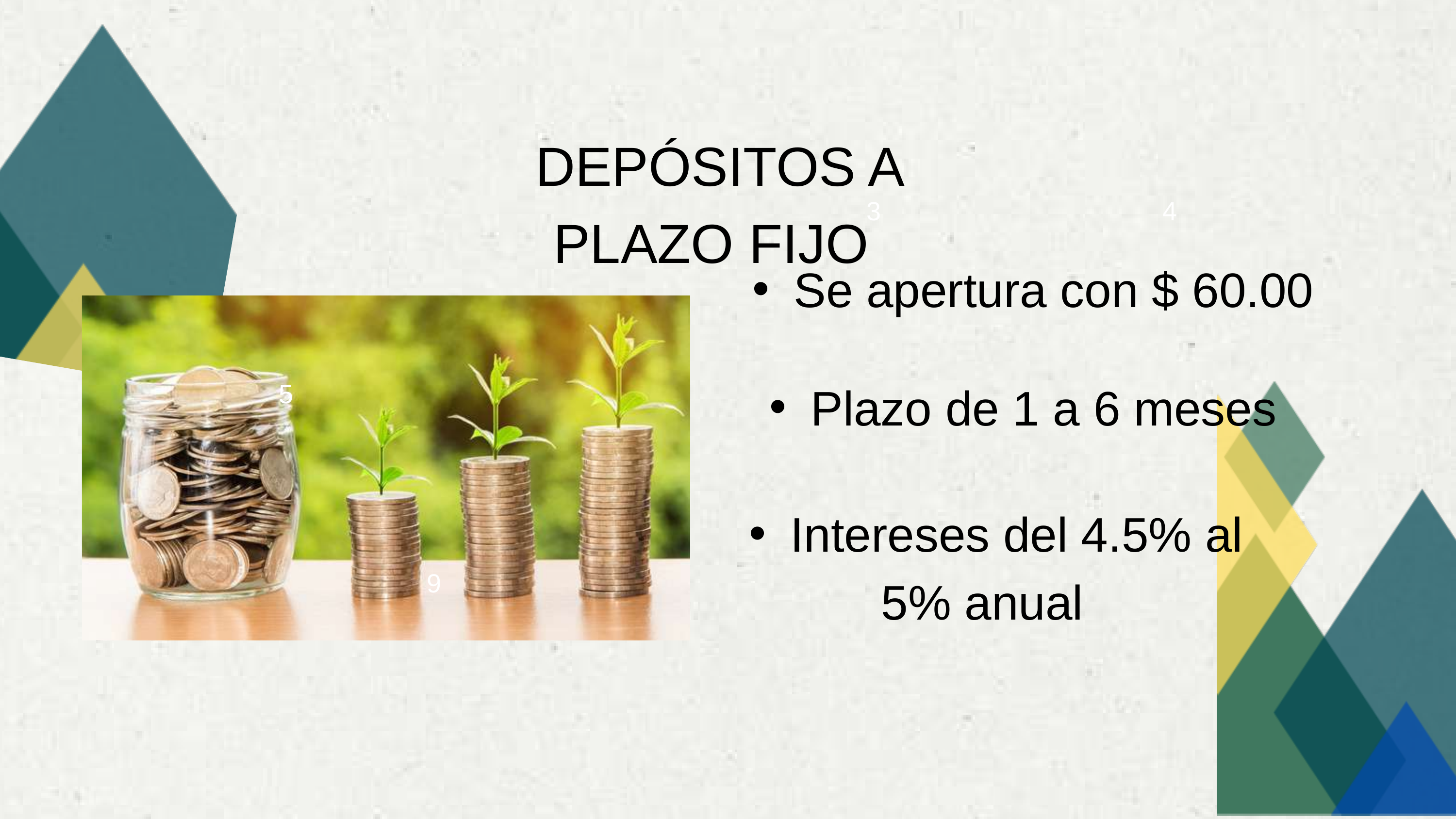

DEPÓSITOS A PLAZO FIJO
3
4
Se apertura con $ 60.00

Plazo de 1 a 6 meses
5

Intereses del 4.5% al
5% anual
9